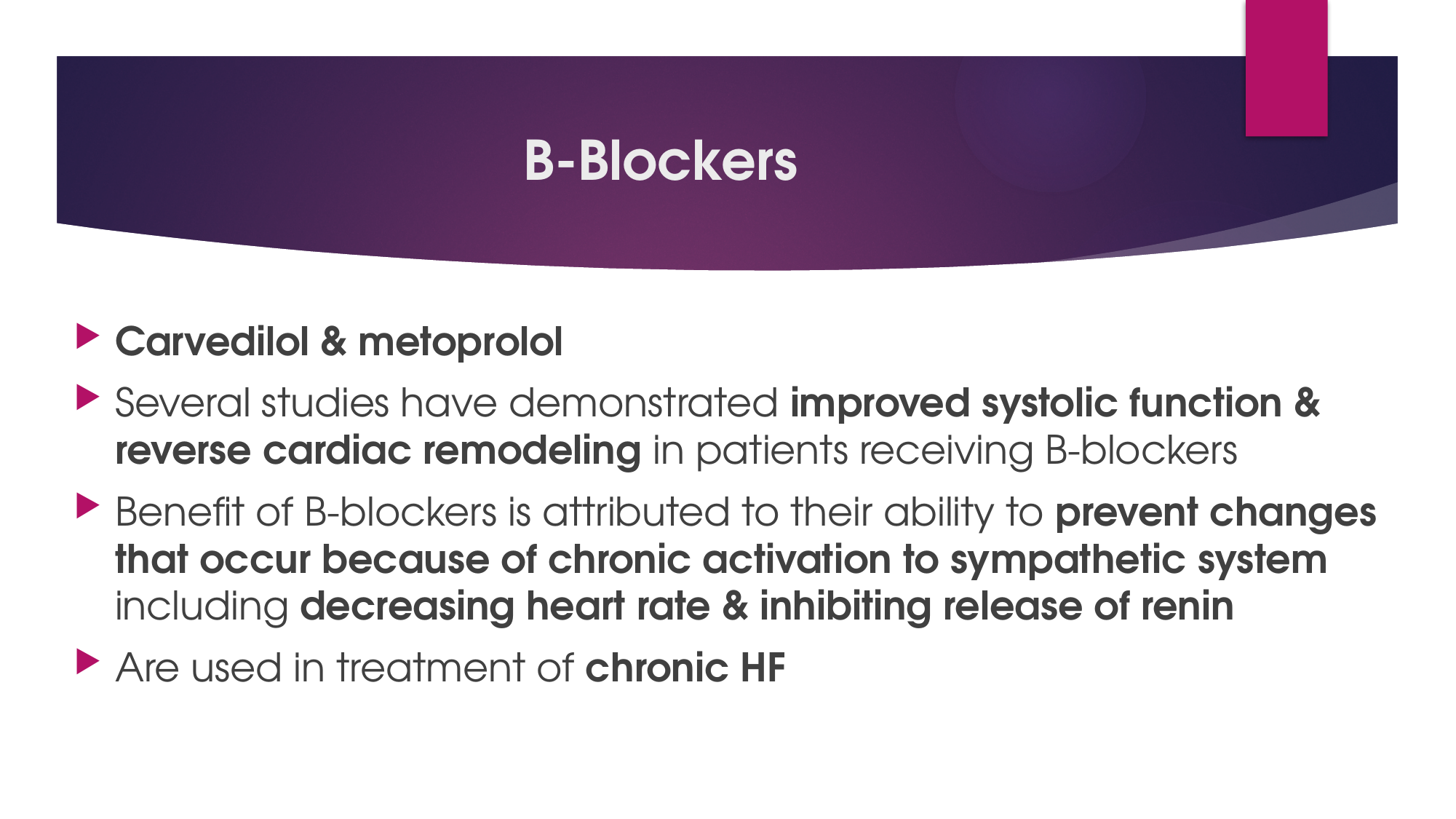

# B-Blockers
Carvedilol & metoprolol
Several studies have demonstrated improved systolic function & reverse cardiac remodeling in patients receiving B-blockers
Benefit of B-blockers is attributed to their ability to prevent changes that occur because of chronic activation to sympathetic system including decreasing heart rate & inhibiting release of renin
Are used in treatment of chronic HF